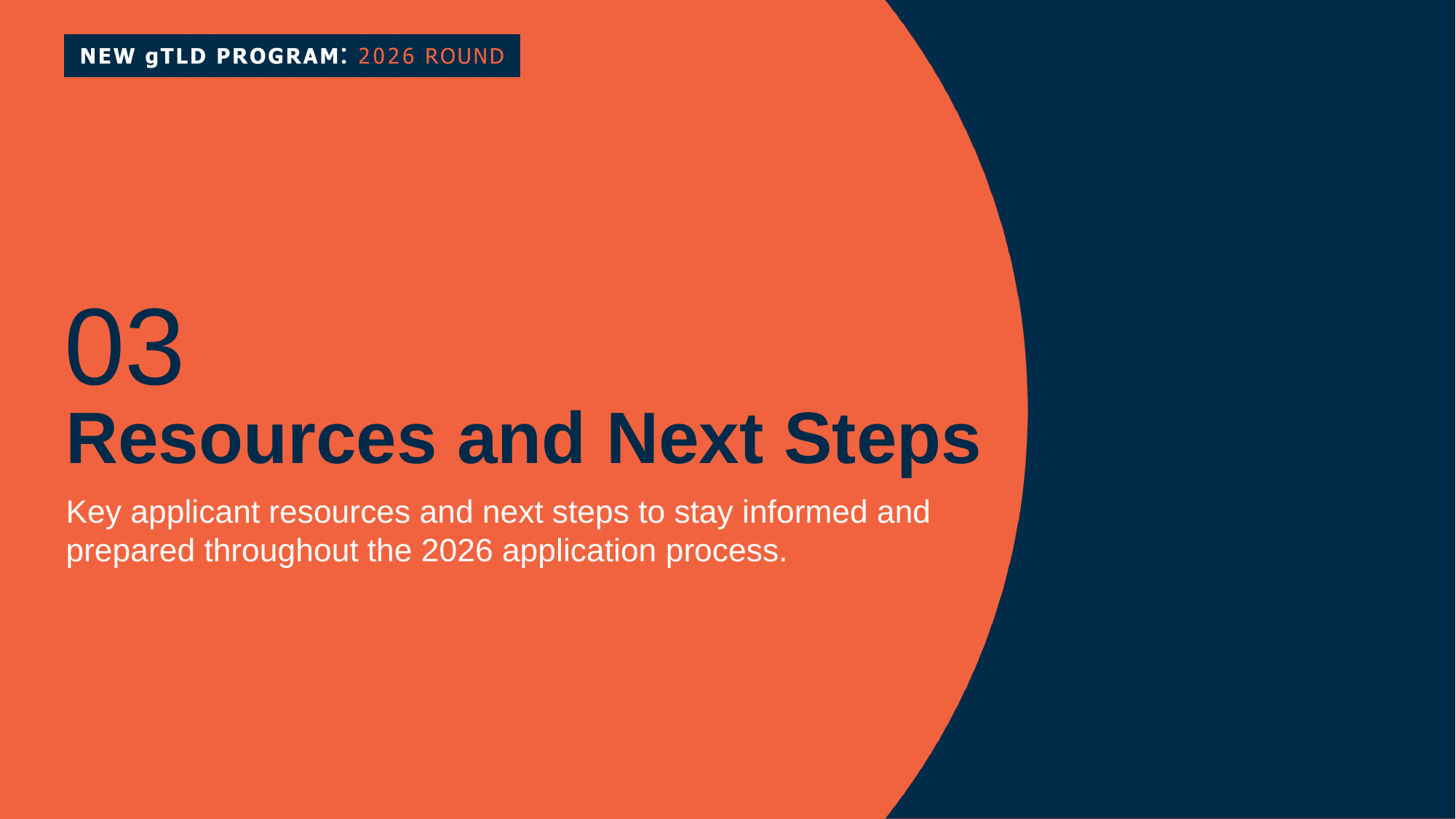

03
# Resources and Next Steps
Key applicant resources and next steps to stay informed and prepared throughout the 2026 application process.